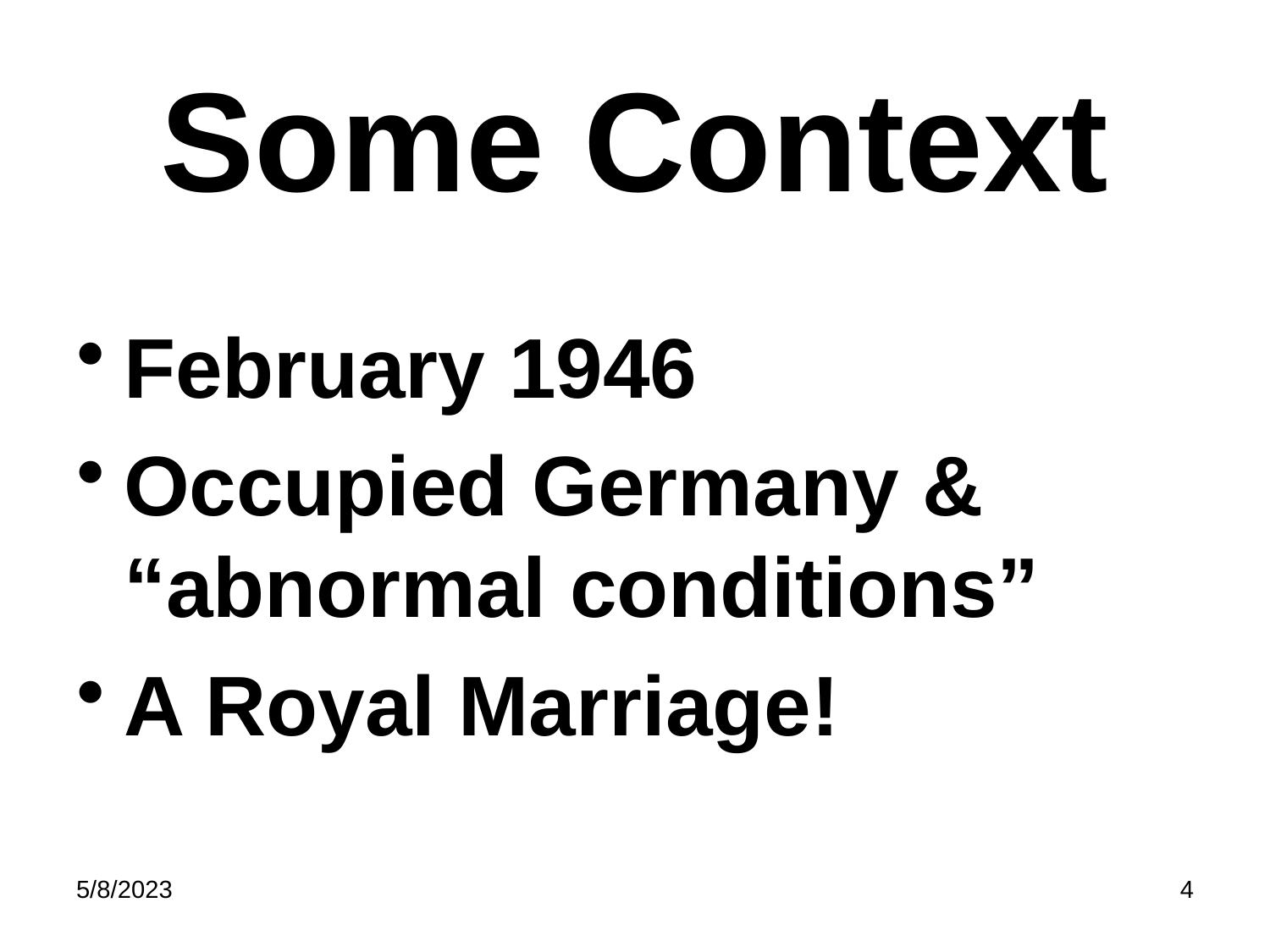

# Some Context

February 1946
Occupied Germany & “abnormal conditions”
A Royal Marriage!
5/8/2023
4